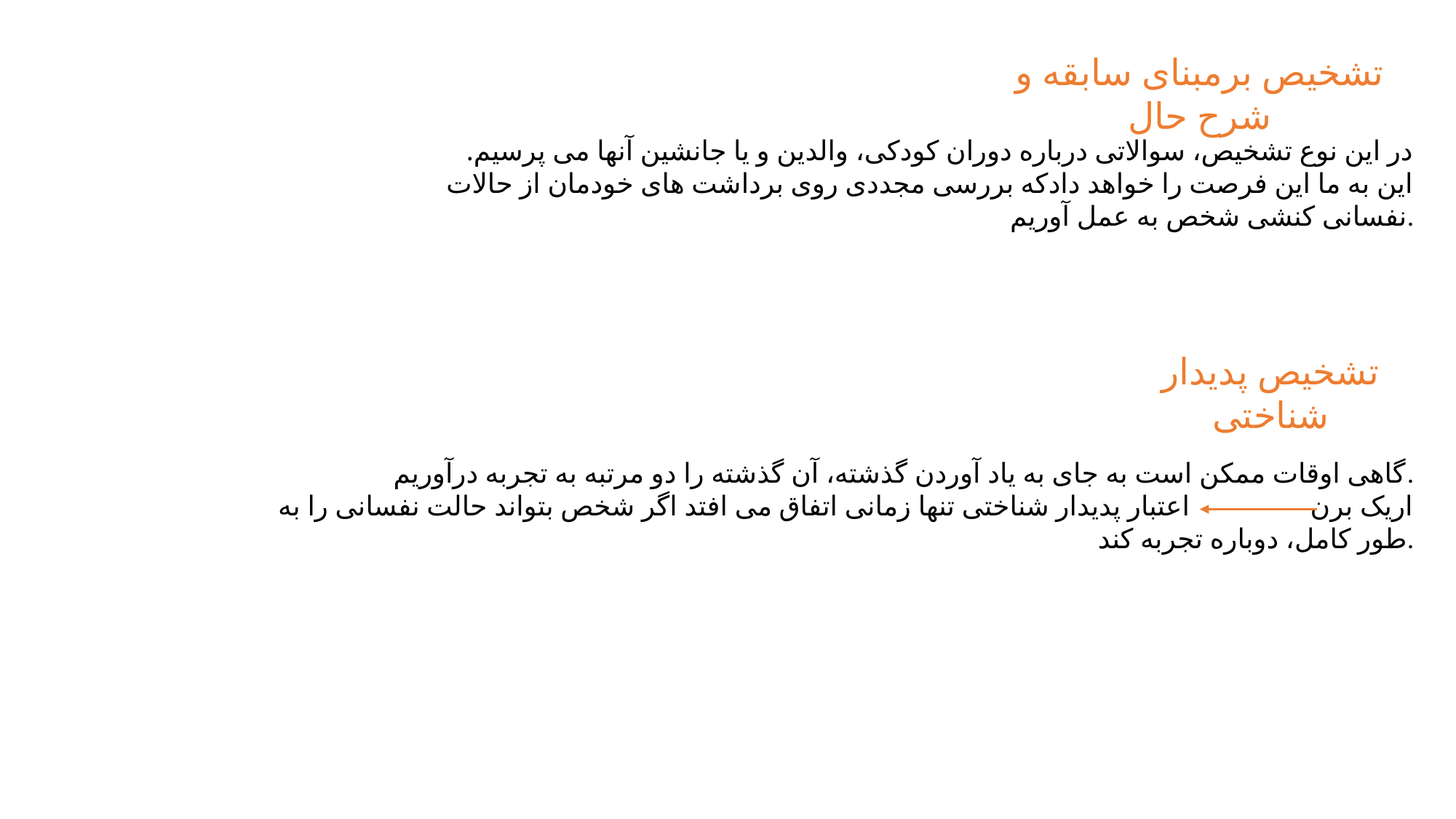

تشخیص برمبنای سابقه و شرح حال
در این نوع تشخیص، سوالاتی درباره دوران کودکی، والدین و یا جانشین آنها می پرسیم. این به ما این فرصت را خواهد دادکه بررسی مجددی روی برداشت های خودمان از حالات نفسانی کنشی شخص به عمل آوریم.
تشخیص پدیدار شناختی
گاهی اوقات ممکن است به جای به یاد آوردن گذشته، آن گذشته را دو مرتبه به تجربه درآوریم.
اریک برن                 اعتبار پدیدار شناختی تنها زمانی اتفاق می افتد اگر شخص بتواند حالت نفسانی را به طور کامل، دوباره تجربه کند.